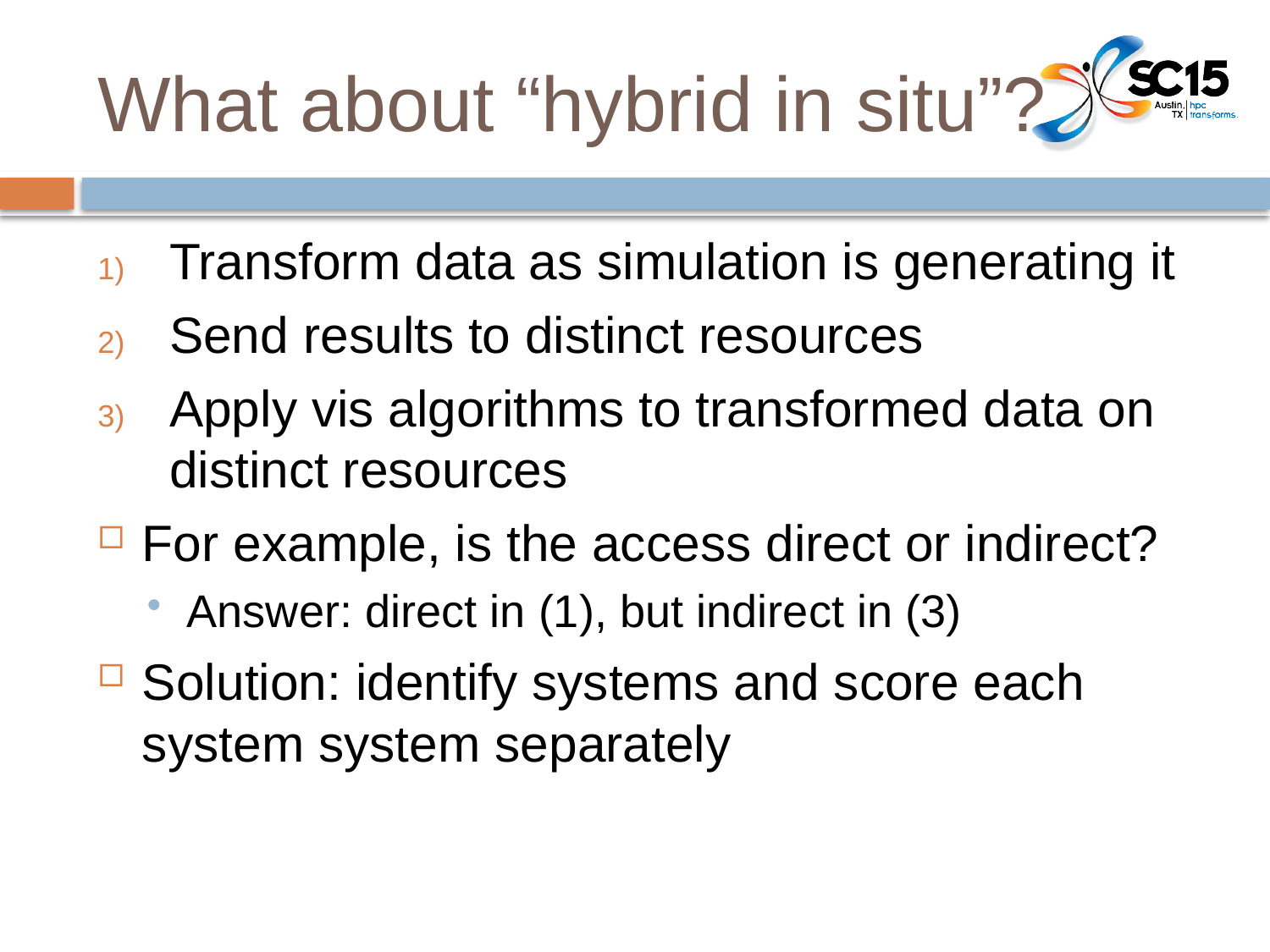

# What about “hybrid in situ”?
Transform data as simulation is generating it
Send results to distinct resources
Apply vis algorithms to transformed data on distinct resources
For example, is the access direct or indirect?
Answer: direct in (1), but indirect in (3)
Solution: identify systems and score each system system separately